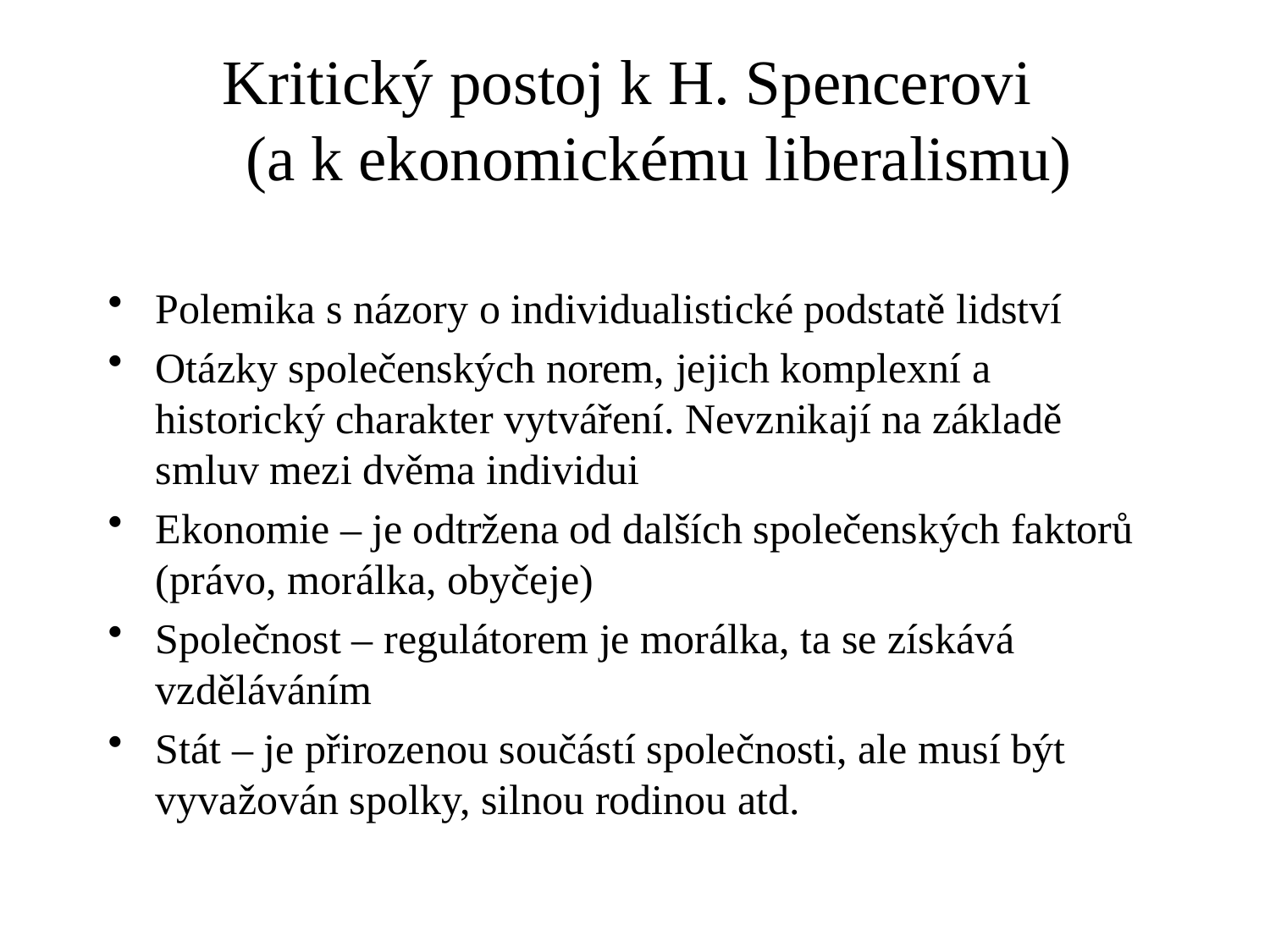

# Kritický postoj k H. Spencerovi (a k ekonomickému liberalismu)
Polemika s názory o individualistické podstatě lidství
Otázky společenských norem, jejich komplexní a historický charakter vytváření. Nevznikají na základě smluv mezi dvěma individui
Ekonomie – je odtržena od dalších společenských faktorů (právo, morálka, obyčeje)
Společnost – regulátorem je morálka, ta se získává vzděláváním
Stát – je přirozenou součástí společnosti, ale musí být vyvažován spolky, silnou rodinou atd.